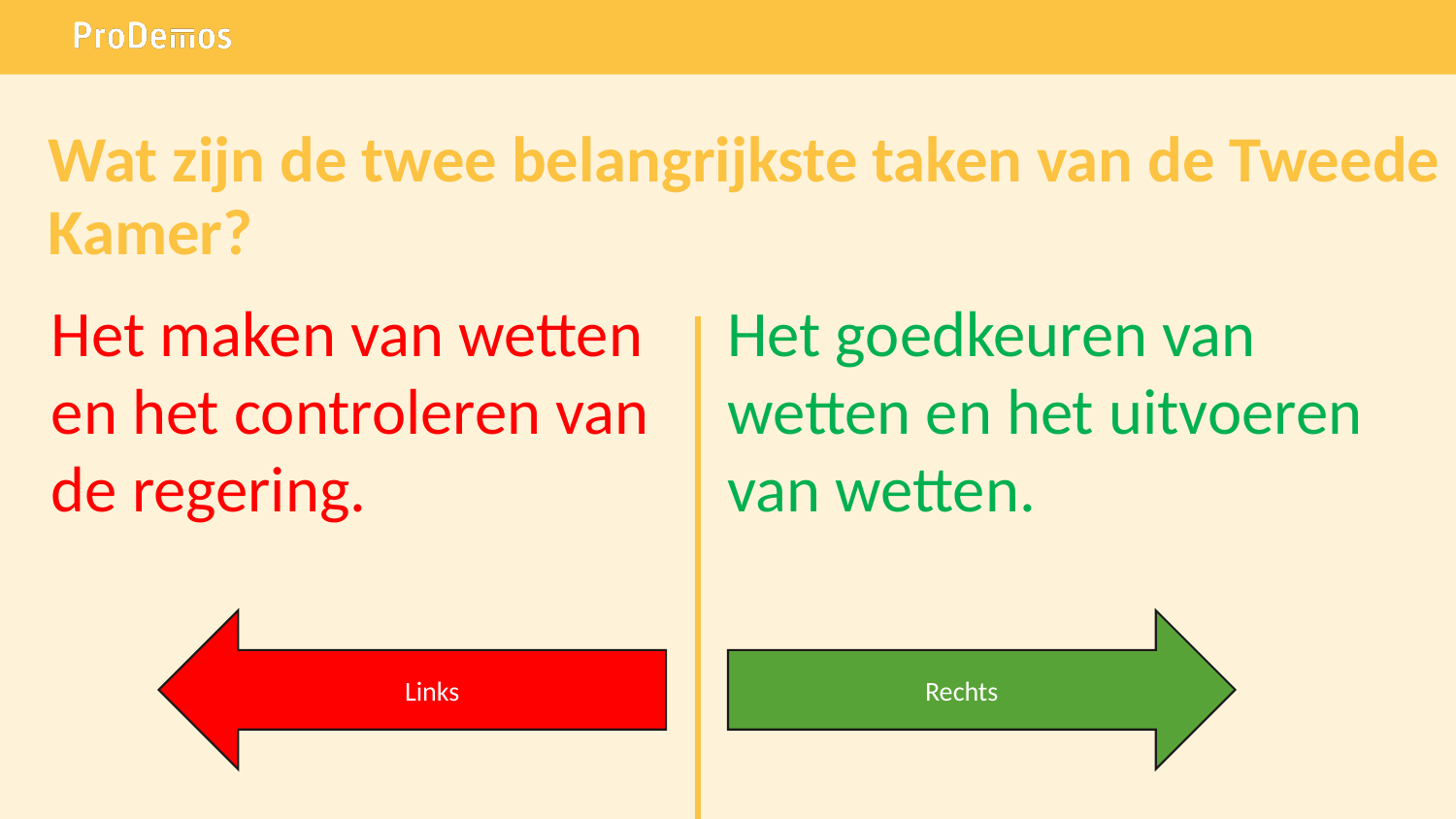

# Wat zijn de twee belangrijkste taken van de Tweede Kamer?
Het maken van wetten en het controleren van de regering.
Het goedkeuren van wetten en het uitvoeren van wetten.
Links
Rechts